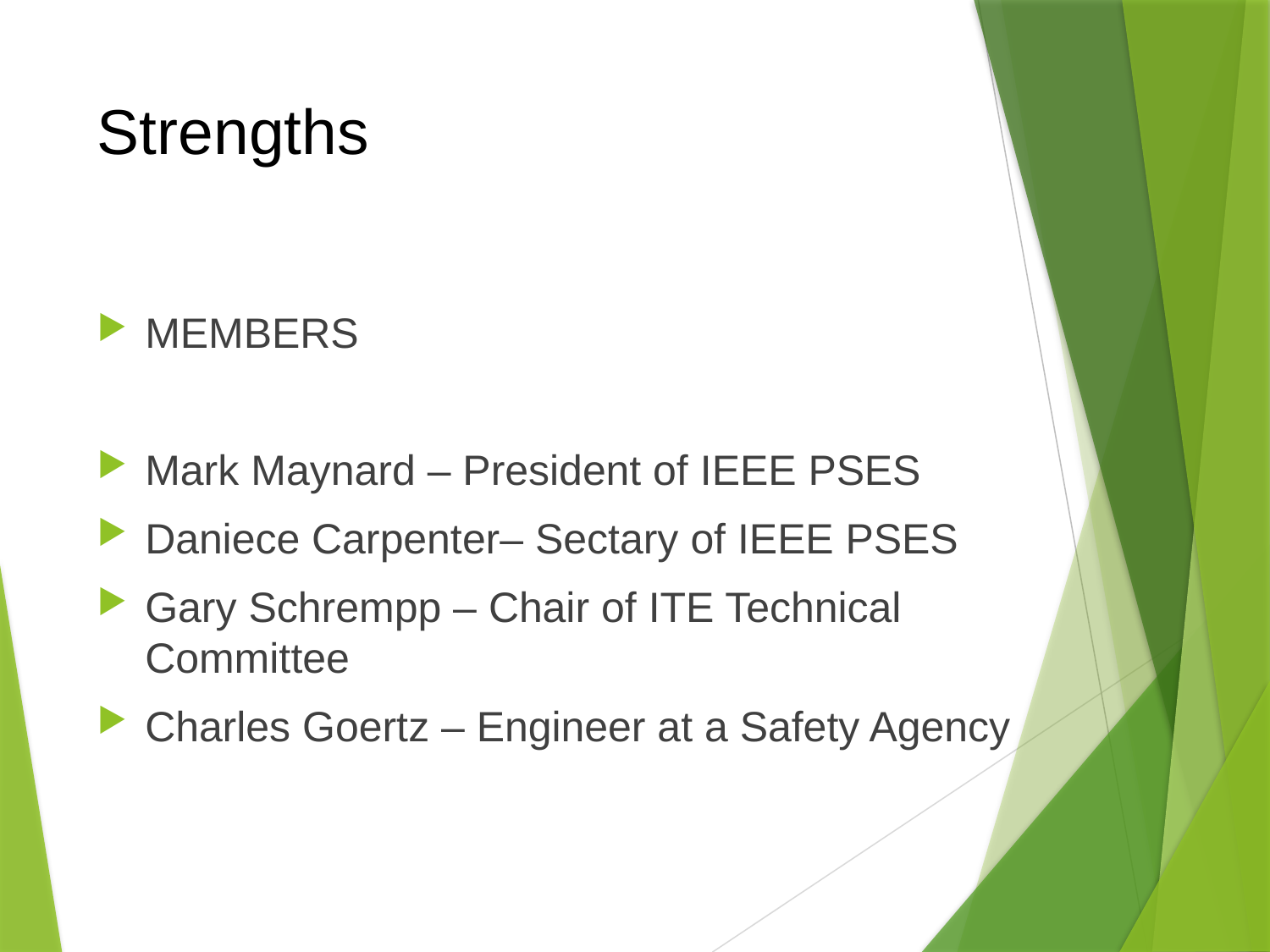

# Strengths
MEMBERS

Mark Maynard – President of IEEE PSES
Daniece Carpenter– Sectary of IEEE PSES
Gary Schrempp – Chair of ITE Technical Committee
Charles Goertz – Engineer at a Safety Agency